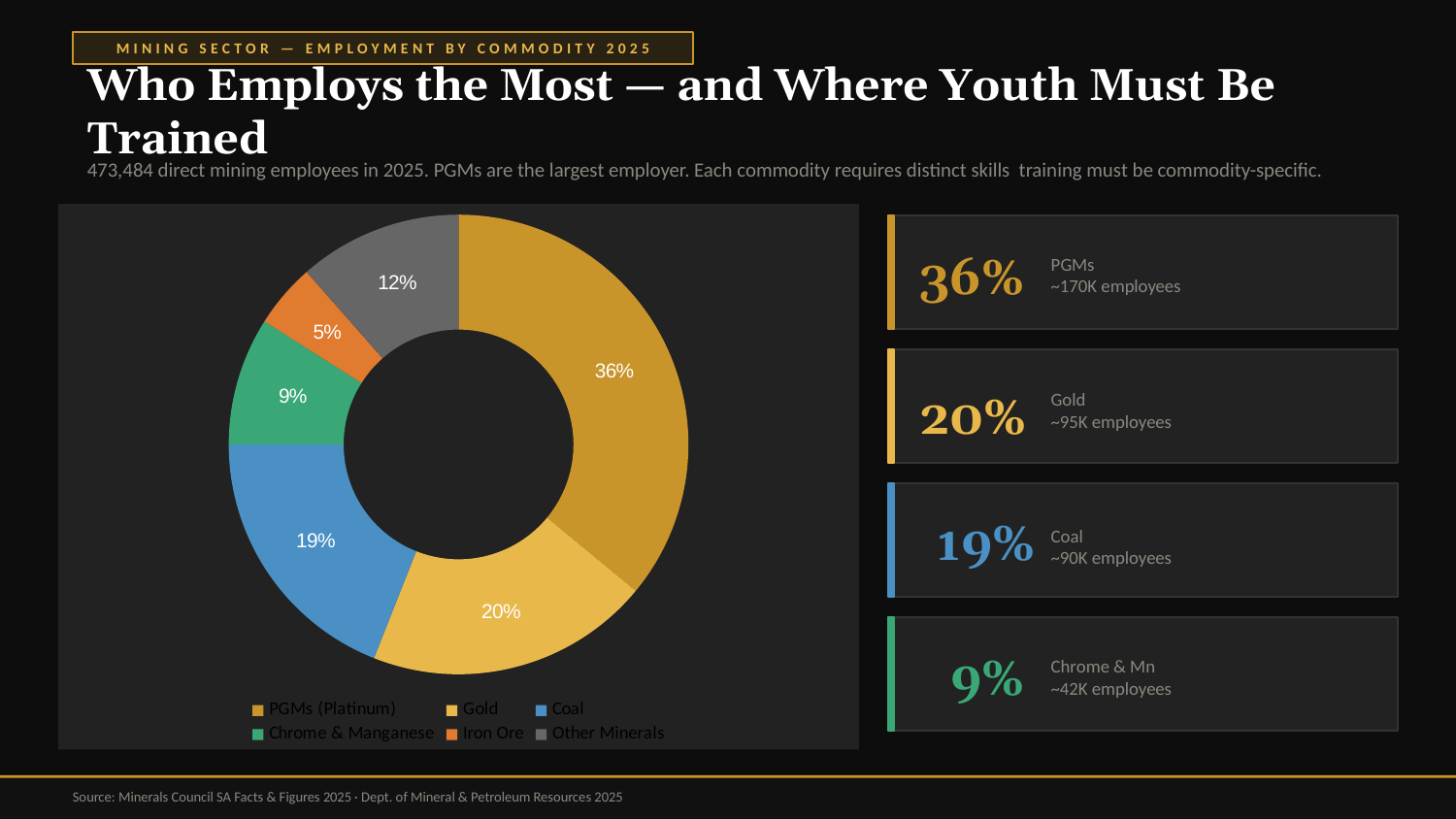

MINING SECTOR — EMPLOYMENT BY COMMODITY 2025
Who Employs the Most — and Where Youth Must Be Trained
473,484 direct mining employees in 2025. PGMs are the largest employer. Each commodity requires distinct skills  training must be commodity-specific.

### Chart

| Category | Employment Share (%) |
|---|---|
| PGMs (Platinum) | 36.0 |
| Gold | 20.0 |
| Coal | 19.0 |
| Chrome & Manganese | 9.0 |
| Iron Ore | 4.5 |
| Other Minerals | 11.5 |

36%
PGMs
~170K employees

20%
Gold
~95K employees

19%
Coal
~90K employees

9%
Chrome & Mn
~42K employees

Source: Minerals Council SA Facts & Figures 2025 · Dept. of Mineral & Petroleum Resources 2025